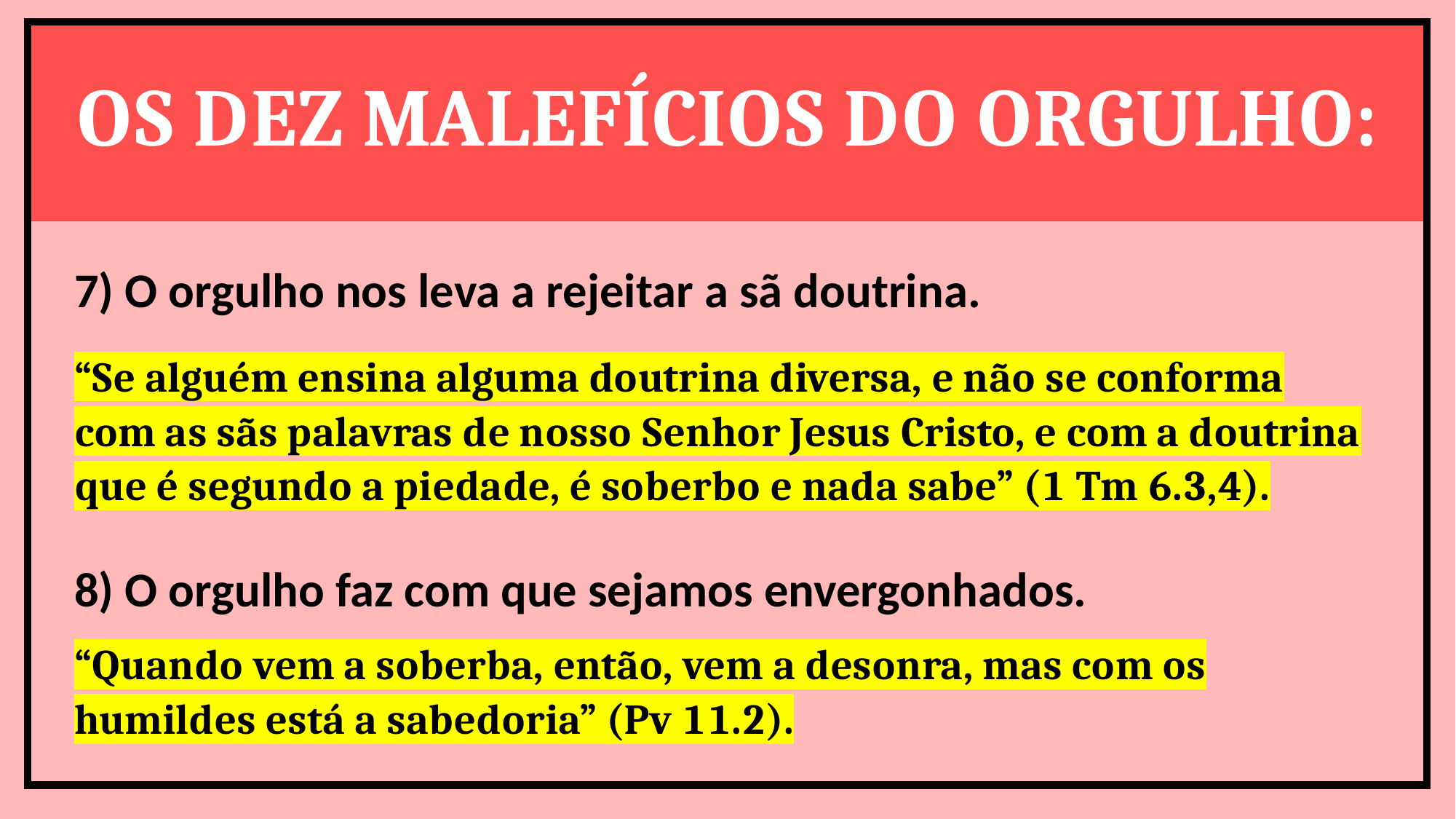

OS DEZ MALEFÍCIOS DO ORGULHO:

7) O orgulho nos leva a rejeitar a sã doutrina.
“Se alguém ensina alguma doutrina diversa, e não se conforma com as sãs palavras de nosso Senhor Jesus Cristo, e com a doutrina que é segundo a piedade, é soberbo e nada sabe” (1 Tm 6.3,4).
8) O orgulho faz com que sejamos envergonhados.
“Quando vem a soberba, então, vem a desonra, mas com os humildes está a sabedoria” (Pv 11.2).